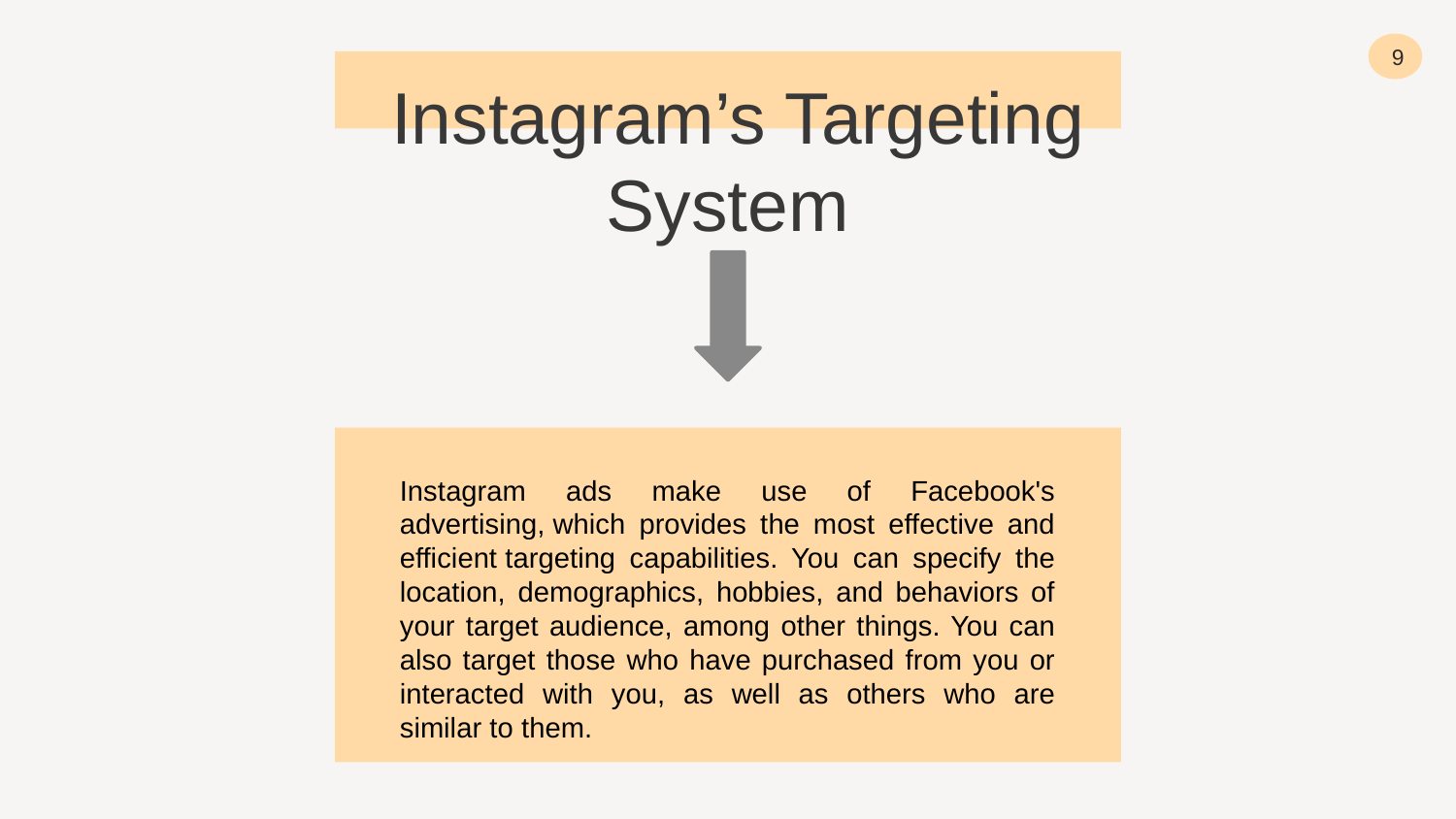

9

 Instagram’s Targeting System

Instagram ads make use of Facebook's advertising, which provides the most effective and efficient targeting capabilities. You can specify the location, demographics, hobbies, and behaviors of your target audience, among other things. You can also target those who have purchased from you or interacted with you, as well as others who are similar to them.